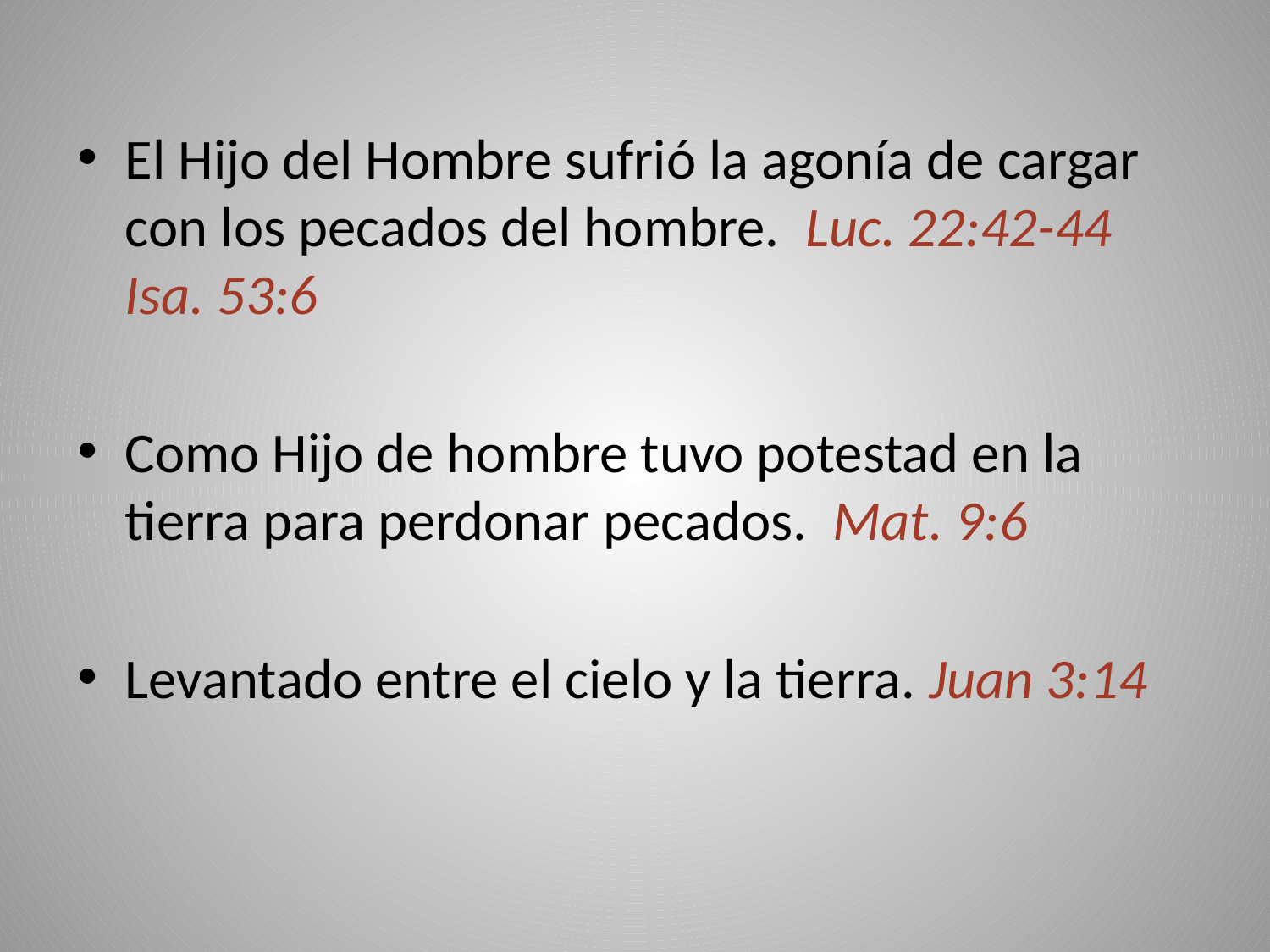

El Hijo del Hombre sufrió la agonía de cargar con los pecados del hombre.  Luc. 22:42-44   Isa. 53:6

Como Hijo de hombre tuvo potestad en la tierra para perdonar pecados.  Mat. 9:6

Levantado entre el cielo y la tierra. Juan 3:14